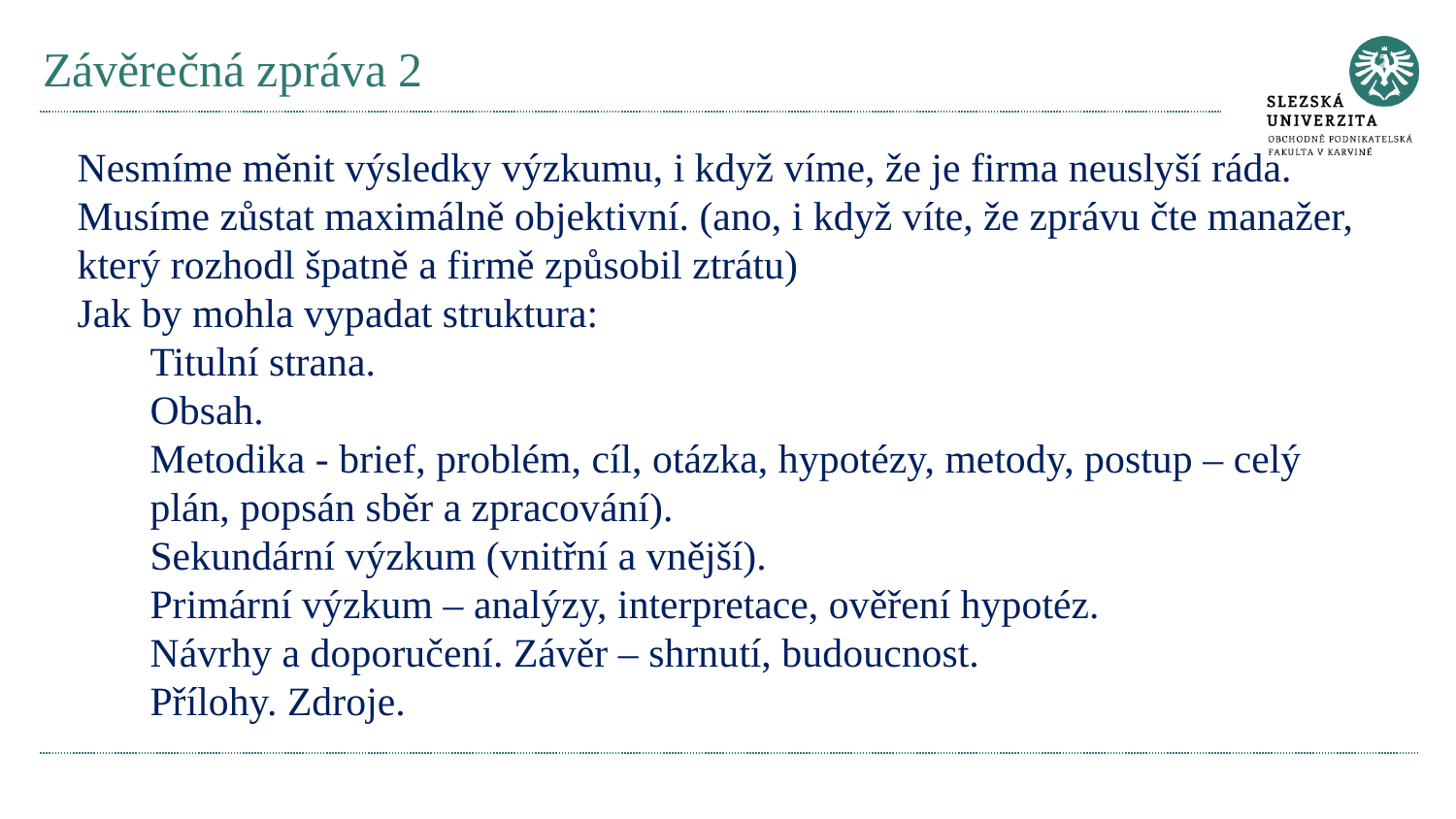

# Závěrečná zpráva 2
Nesmíme měnit výsledky výzkumu, i když víme, že je firma neuslyší ráda. Musíme zůstat maximálně objektivní. (ano, i když víte, že zprávu čte manažer, který rozhodl špatně a firmě způsobil ztrátu)
Jak by mohla vypadat struktura:
Titulní strana.
Obsah.
Metodika - brief, problém, cíl, otázka, hypotézy, metody, postup – celý plán, popsán sběr a zpracování).
Sekundární výzkum (vnitřní a vnější).
Primární výzkum – analýzy, interpretace, ověření hypotéz.
Návrhy a doporučení. Závěr – shrnutí, budoucnost.
Přílohy. Zdroje.